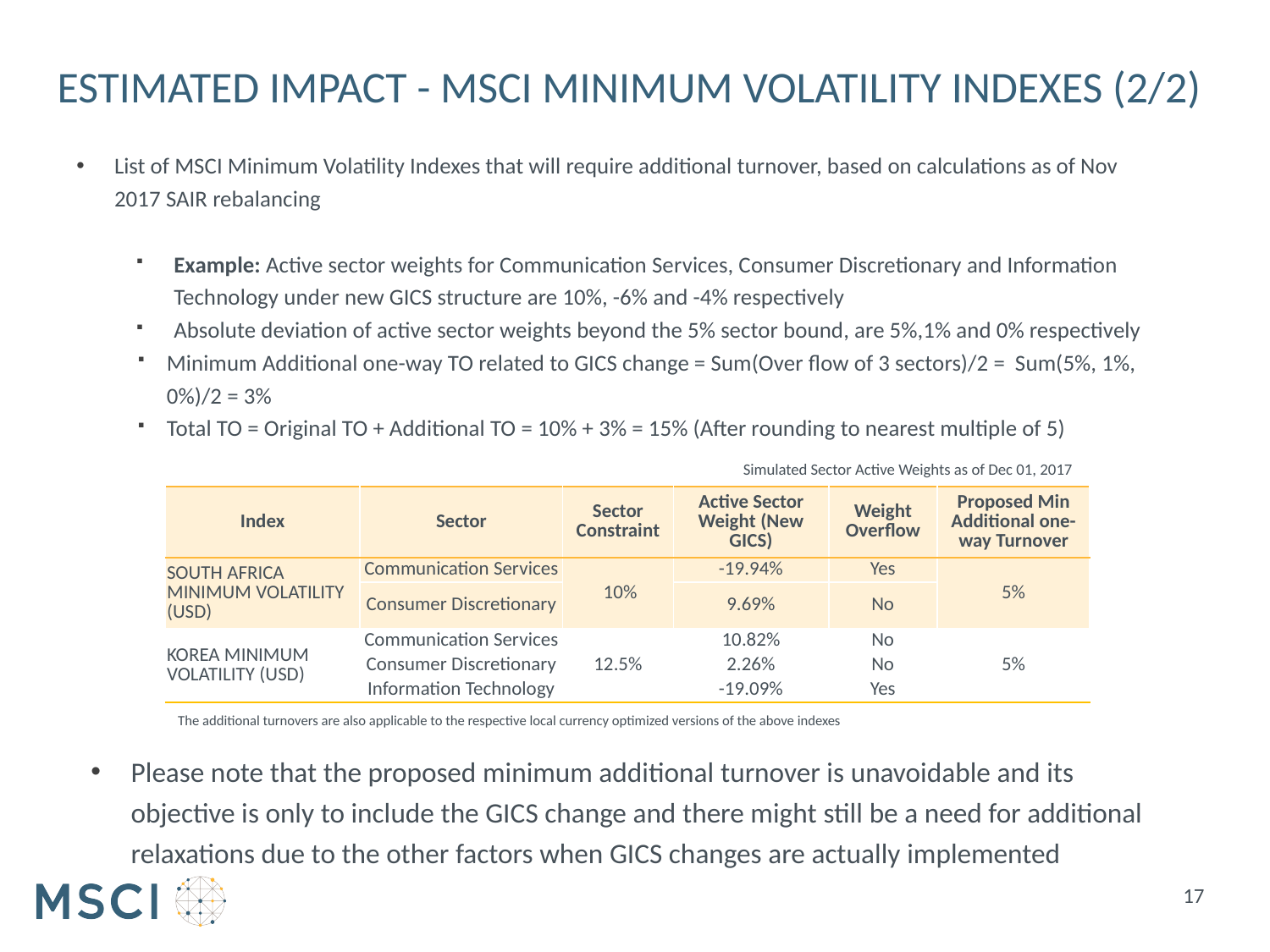

# Estimated impact - MSCI Minimum Volatility Indexes (2/2)
List of MSCI Minimum Volatility Indexes that will require additional turnover, based on calculations as of Nov 2017 SAIR rebalancing

Example: Active sector weights for Communication Services, Consumer Discretionary and Information Technology under new GICS structure are 10%, -6% and -4% respectively
Absolute deviation of active sector weights beyond the 5% sector bound, are 5%,1% and 0% respectively
Minimum Additional one-way TO related to GICS change = Sum(Over flow of 3 sectors)/2 =  Sum(5%, 1%, 0%)/2 = 3%
Total TO = Original TO + Additional TO = 10% + 3% = 15% (After rounding to nearest multiple of 5)

Simulated Sector Active Weights as of Dec 01, 2017
| Index | Sector | Sector Constraint | Active Sector Weight (New GICS) | Weight Overflow | Proposed Min Additional one-way Turnover |
| --- | --- | --- | --- | --- | --- |
| SOUTH AFRICA MINIMUM VOLATILITY (USD) | Communication Services | 10% | -19.94% | Yes | 5% |
|  | Consumer Discretionary |  | 9.69% | No |  |
| KOREA MINIMUM VOLATILITY (USD) | Communication Services | 12.5% | 10.82% | No | 5% |
|  | Consumer Discretionary |  | 2.26% | No |  |
|  | Information Technology |  | -19.09% | Yes |  |
The additional turnovers are also applicable to the respective local currency optimized versions of the above indexes
Please note that the proposed minimum additional turnover is unavoidable and its objective is only to include the GICS change and there might still be a need for additional relaxations due to the other factors when GICS changes are actually implemented
17